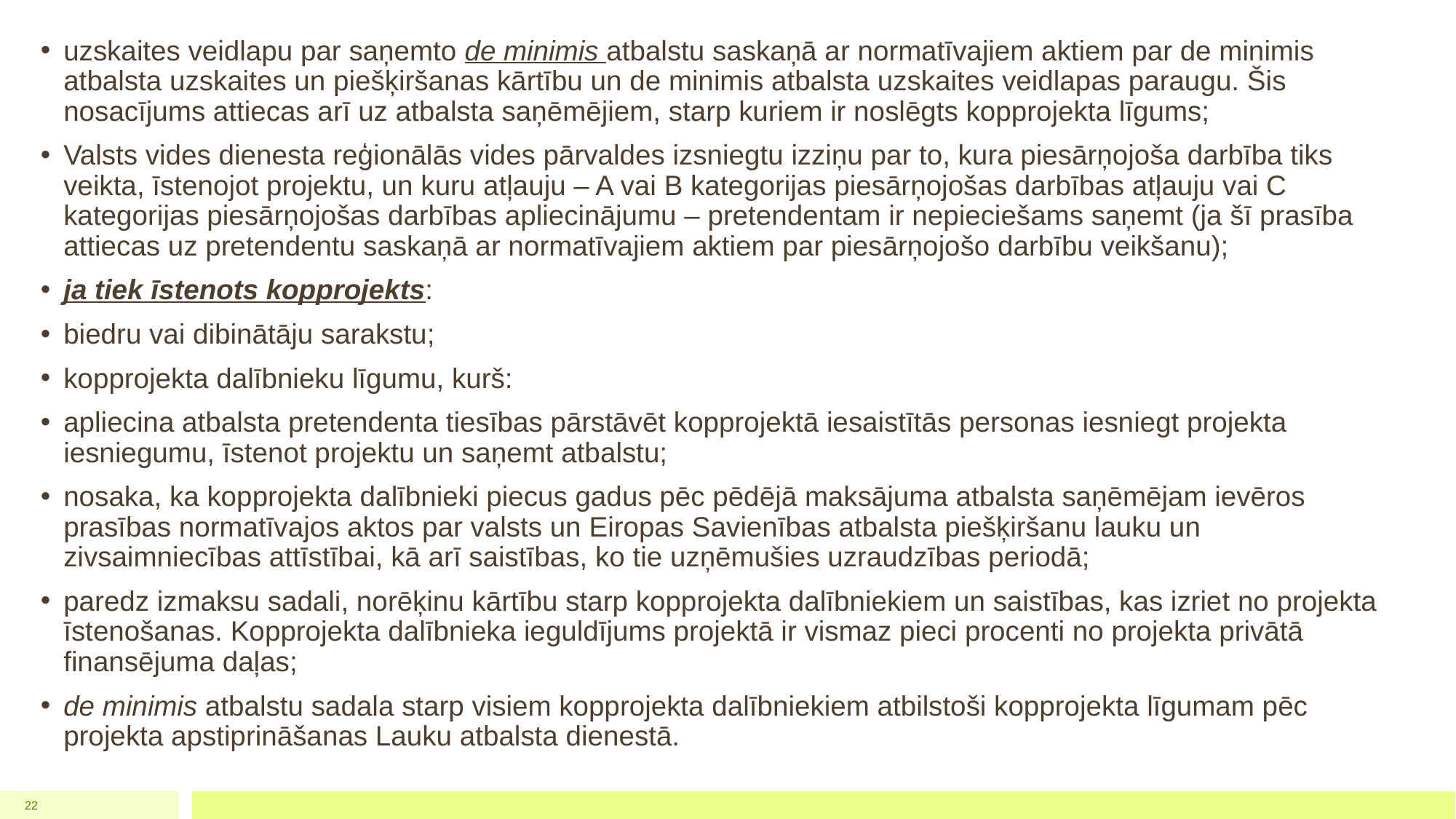

uzskaites veidlapu par saņemto de minimis atbalstu saskaņā ar normatīvajiem aktiem par de minimis atbalsta uzskaites un piešķiršanas kārtību un de minimis atbalsta uzskaites veidlapas paraugu. Šis nosacījums attiecas arī uz atbalsta saņēmējiem, starp kuriem ir noslēgts kopprojekta līgums;
Valsts vides dienesta reģionālās vides pārvaldes izsniegtu izziņu par to, kura piesārņojoša darbība tiks veikta, īstenojot projektu, un kuru atļauju – A vai B kategorijas piesārņojošas darbības atļauju vai C kategorijas piesārņojošas darbības apliecinājumu – pretendentam ir nepieciešams saņemt (ja šī prasība attiecas uz pretendentu saskaņā ar normatīvajiem aktiem par piesārņojošo darbību veikšanu);
ja tiek īstenots kopprojekts:
biedru vai dibinātāju sarakstu;
kopprojekta dalībnieku līgumu, kurš:
apliecina atbalsta pretendenta tiesības pārstāvēt kopprojektā iesaistītās personas iesniegt projekta iesniegumu, īstenot projektu un saņemt atbalstu;
nosaka, ka kopprojekta dalībnieki piecus gadus pēc pēdējā maksājuma atbalsta saņēmējam ievēros prasības normatīvajos aktos par valsts un Eiropas Savienības atbalsta piešķiršanu lauku un zivsaimniecības attīstībai, kā arī saistības, ko tie uzņēmušies uzraudzības periodā;
paredz izmaksu sadali, norēķinu kārtību starp kopprojekta dalībniekiem un saistības, kas izriet no projekta īstenošanas. Kopprojekta dalībnieka ieguldījums projektā ir vismaz pieci procenti no projekta privātā finansējuma daļas;
de minimis atbalstu sadala starp visiem kopprojekta dalībniekiem atbilstoši kopprojekta līgumam pēc projekta apstiprināšanas Lauku atbalsta dienestā.

22